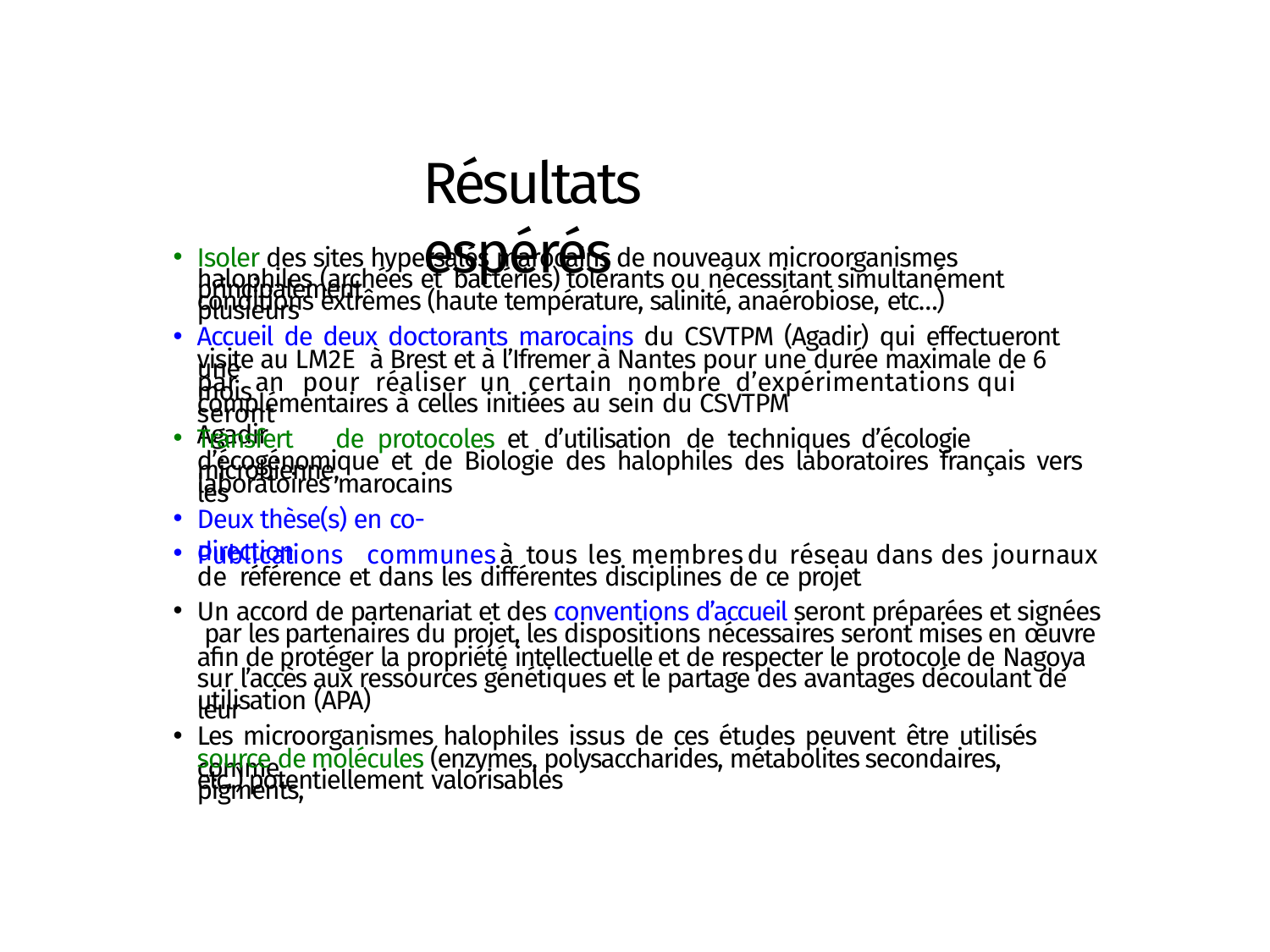

# Résultats espérés
Isoler des sites hypersalés marocains de nouveaux microorganismes principalement
halophiles (archées et	bactéries) tolérants ou nécessitant simultanément plusieurs
conditions extrêmes (haute température, salinité, anaérobiose, etc…)
Accueil de deux doctorants marocains du CSVTPM (Agadir) qui effectueront une
visite au LM2E à Brest et à l’Ifremer à Nantes pour une durée maximale de 6 mois
par	an	pour	réaliser	un	certain	nombre	d’expérimentations	qui	seront
complémentaires à celles initiées au sein du CSVTPM Agadir
Transfert	de	protocoles	et	d’utilisation	de	techniques	d’écologie	microbienne,
d’écogénomique et de Biologie des halophiles des laboratoires français vers les
laboratoires marocains
Deux thèse(s) en co-direction
Publications	communes	à	tous	les	membres	du	réseau	dans	des	journaux	de  référence et dans les différentes disciplines de ce projet
Un accord de partenariat et des conventions d’accueil seront préparées et signées  par les partenaires du projet, les dispositions nécessaires seront mises en œuvre
afin de protéger la propriété intellectuelle et de respecter le protocole de Nagoya
sur l’accès aux ressources génétiques et le partage des avantages découlant de leur
utilisation (APA)
Les microorganismes halophiles issus de ces études peuvent être utilisés comme
source de molécules (enzymes, polysaccharides, métabolites secondaires, pigments,
etc..) potentiellement valorisables